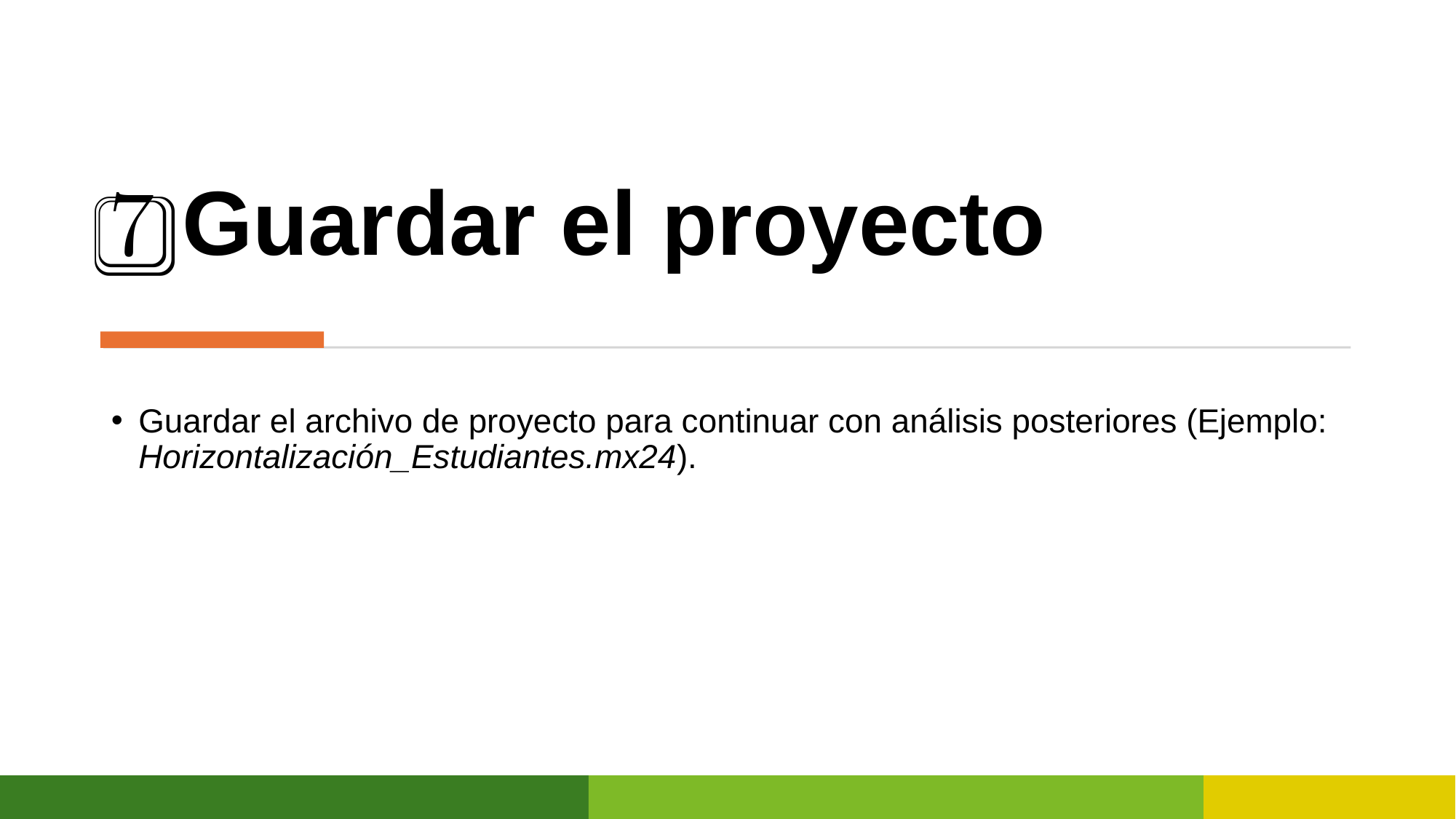

# 7️⃣ Guardar el proyecto

Guardar el archivo de proyecto para continuar con análisis posteriores (Ejemplo: Horizontalización_Estudiantes.mx24).